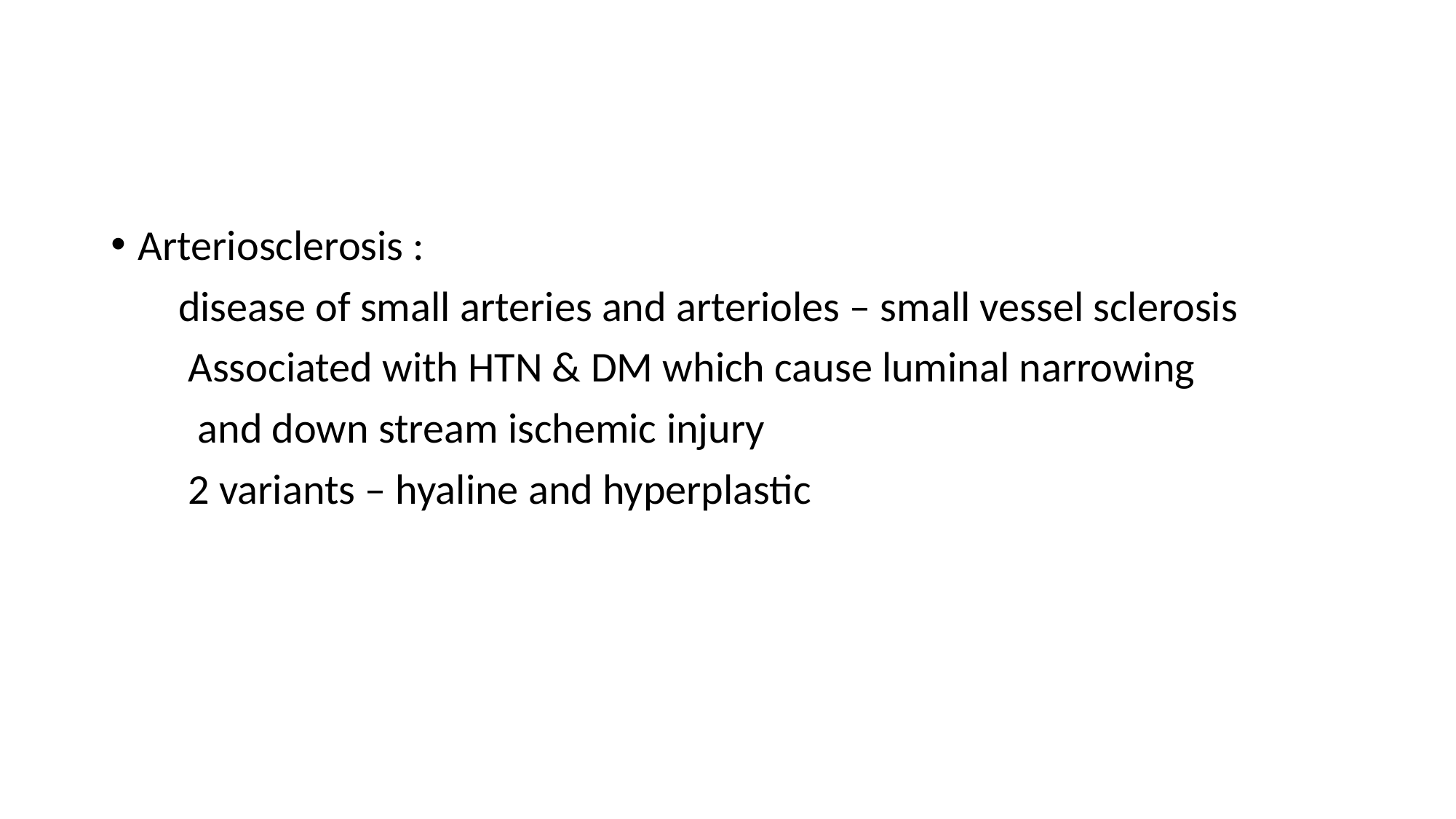

Arteriosclerosis :
       disease of small arteries and arterioles – small vessel sclerosis
        Associated with HTN & DM which cause luminal narrowing
         and down stream ischemic injury
        2 variants – hyaline and hyperplastic